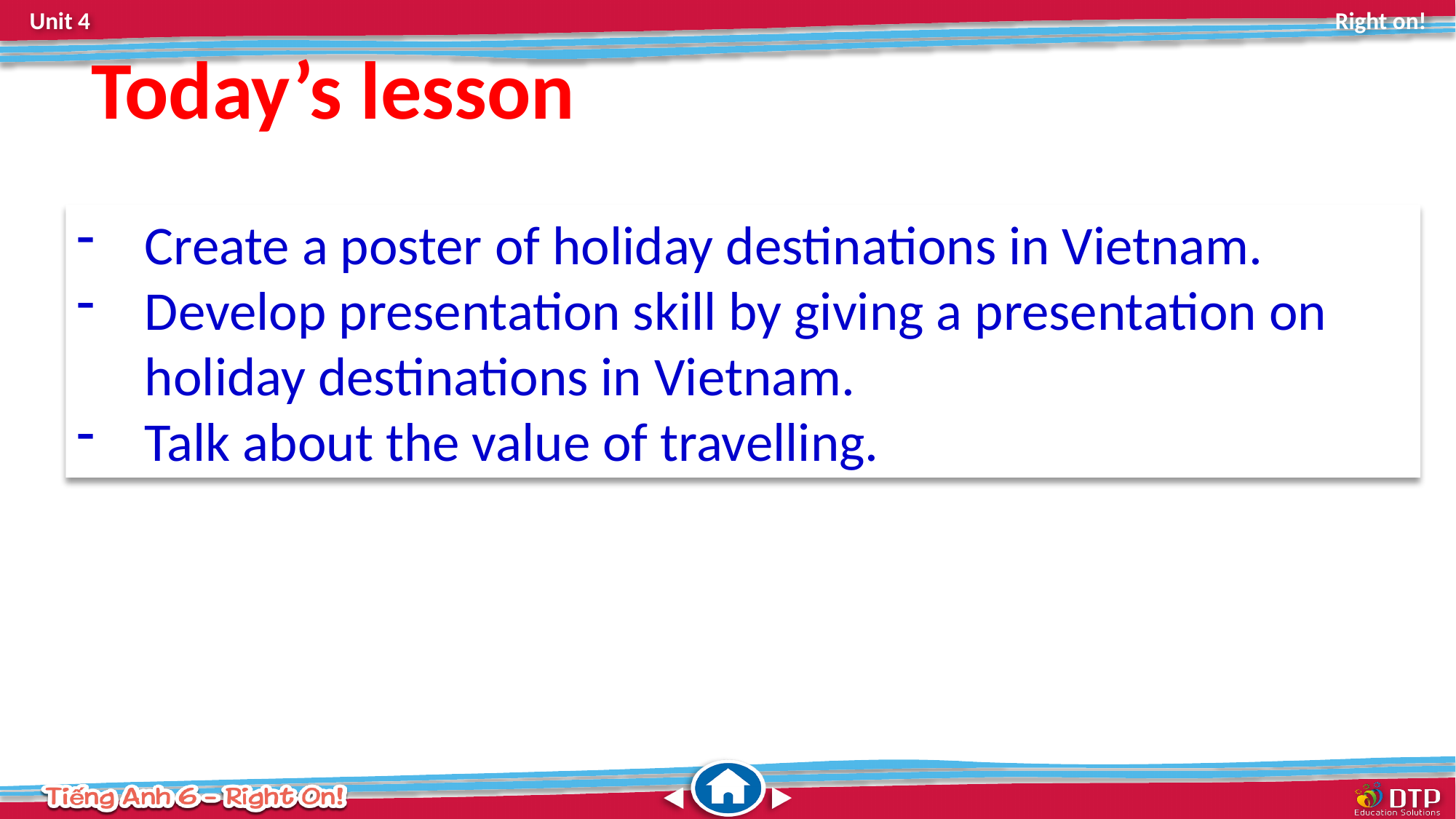

Today’s lesson
Create a poster of holiday destinations in Vietnam.
Develop presentation skill by giving a presentation on holiday destinations in Vietnam.
Talk about the value of travelling.